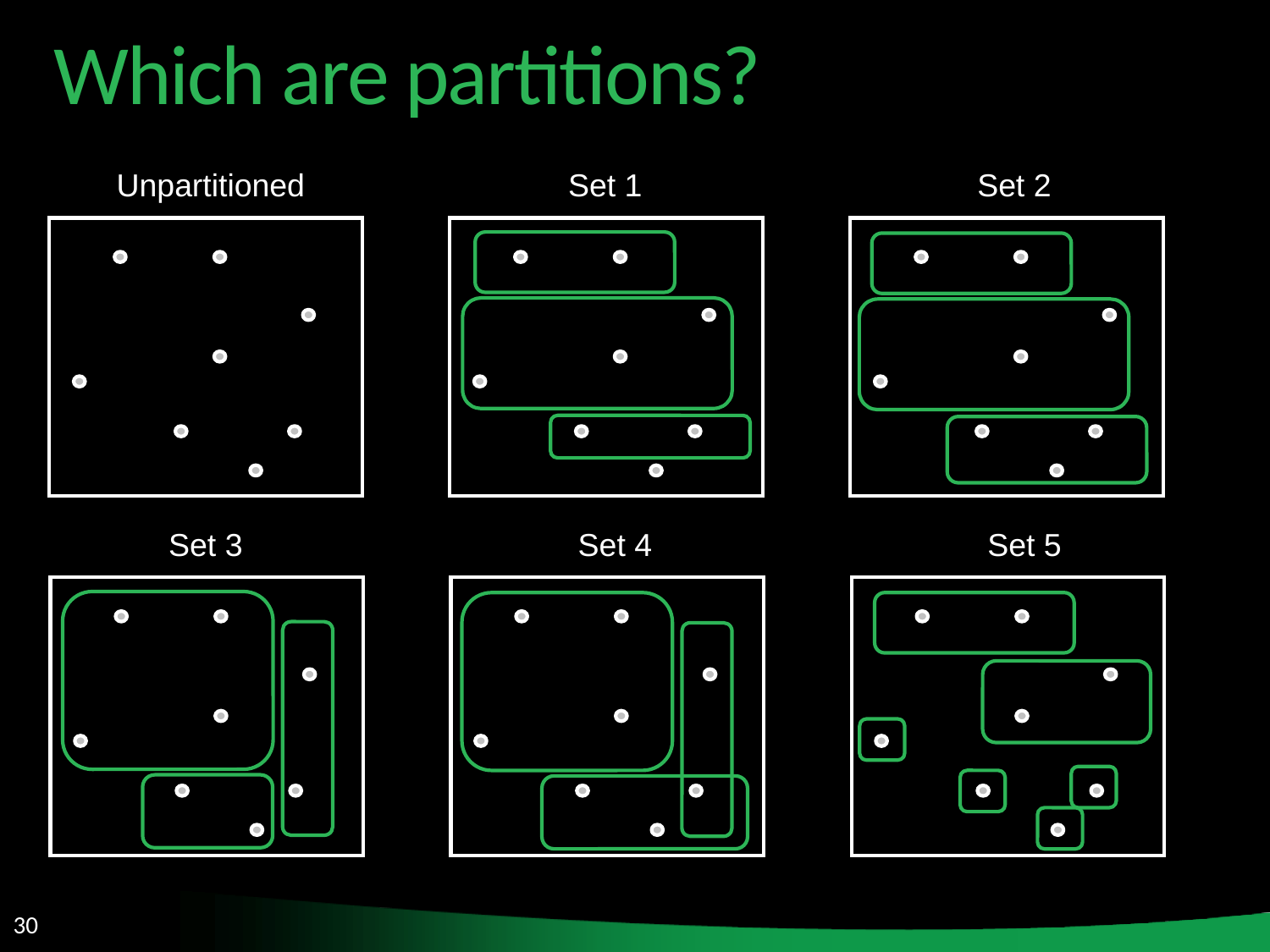

Which are partitions?
Unpartitioned
            Set 1

       Set 2

      Set 3

       Set 4

        Set 5